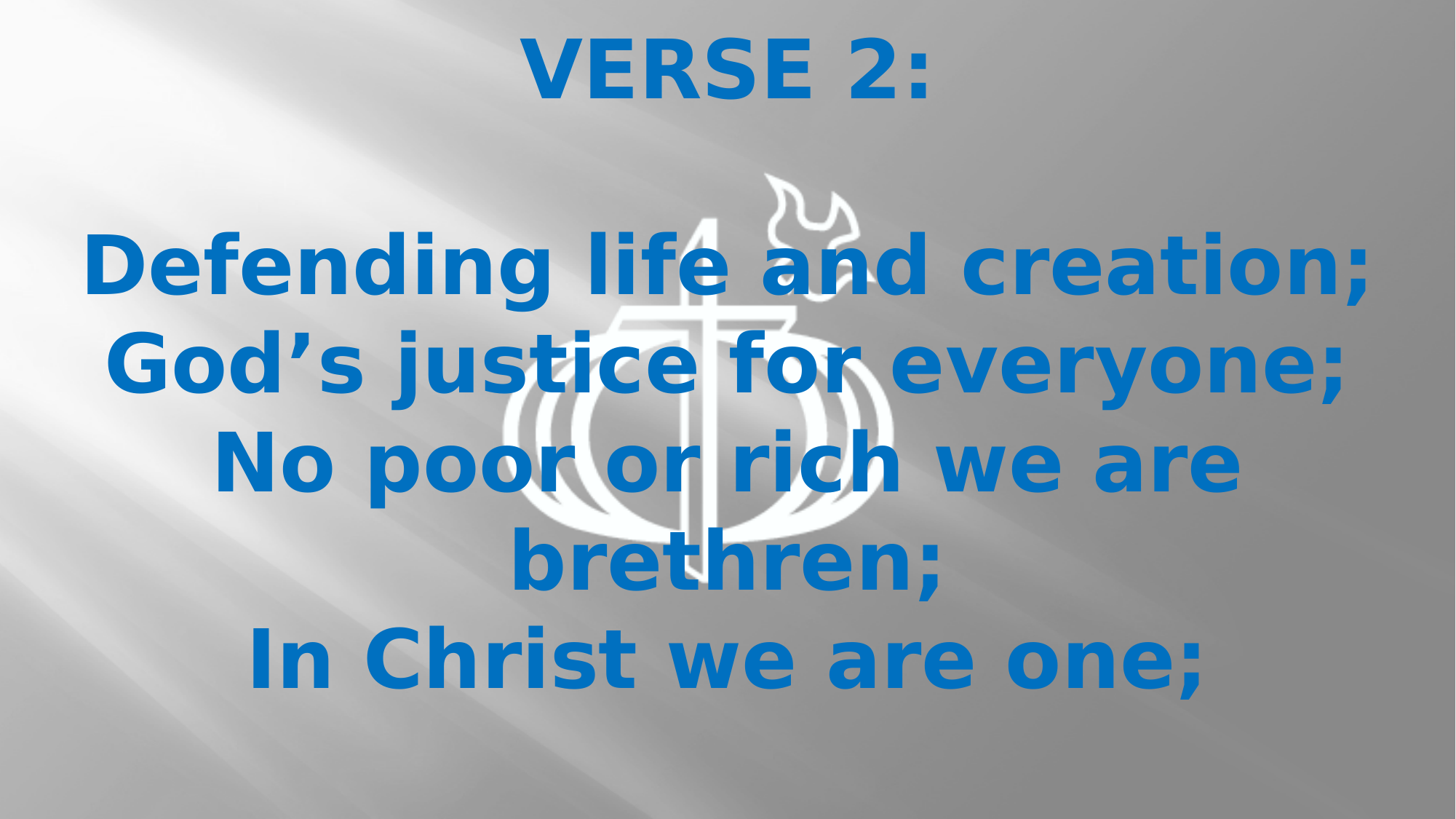

# VERSE 2: Defending life and creation; God’s justice for everyone; No poor or rich we are brethren; In Christ we are one;